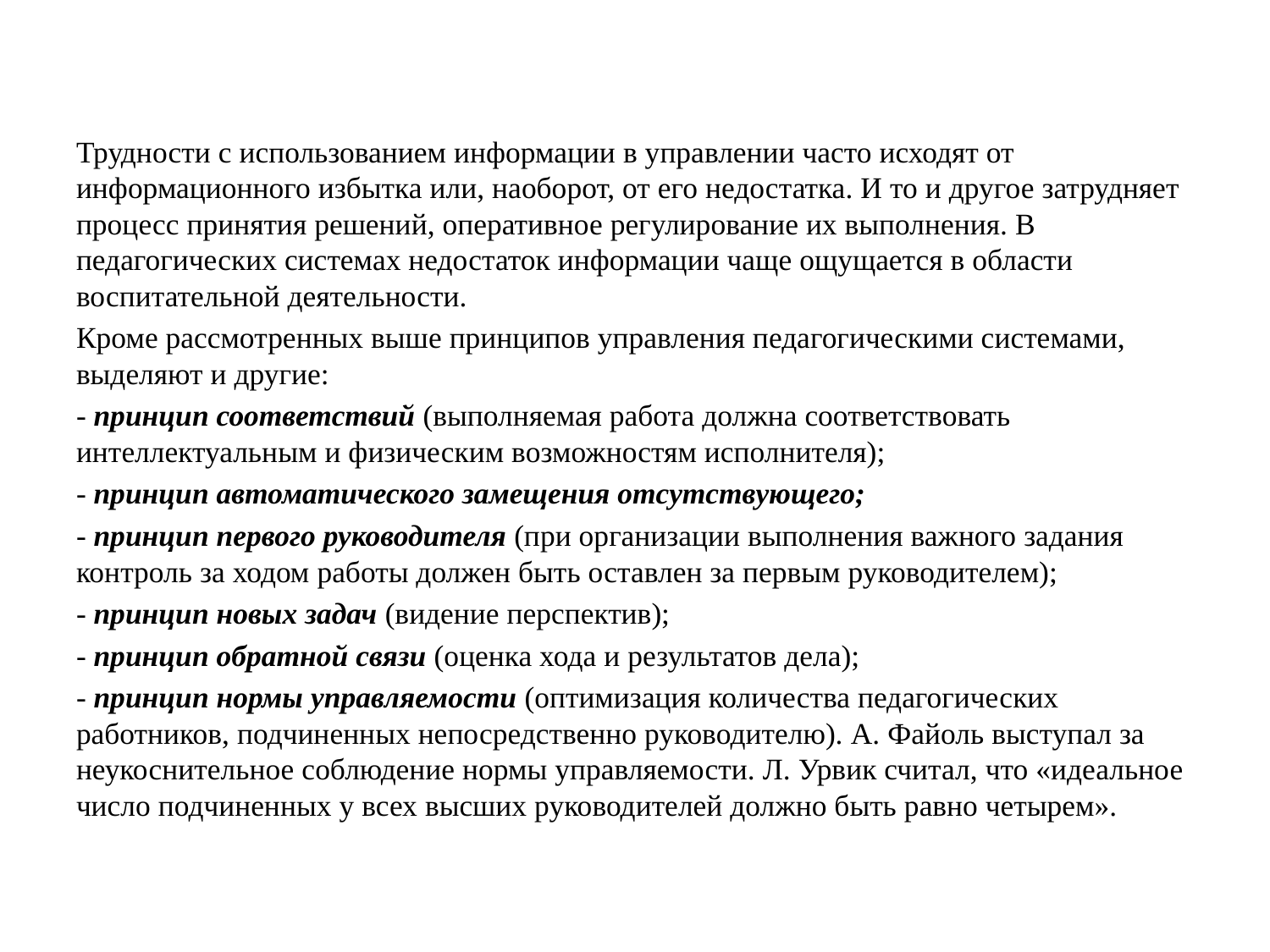

Трудности с использованием информации в управлении часто исходят от информационного избытка или, наоборот, от его недостатка. И то и другое затрудняет процесс принятия решений, оперативное регулирование их выполнения. В педагогических системах недостаток информации чаще ощущается в области воспитательной деятельности.
Кроме рассмотренных выше принципов управления педагогическими системами, выделяют и другие:
- принцип соответствий (выполняемая работа должна соответствовать интеллектуальным и физическим возможностям исполнителя);
- принцип автоматического замещения отсутствующего;
- принцип первого руководителя (при организации выполнения важного задания контроль за ходом работы должен быть оставлен за первым руководителем);
- принцип новых задач (видение перспектив);
- принцип обратной связи (оценка хода и результатов дела);
- принцип нормы управляемости (оптимизация количества педагогических работников, подчиненных непосредственно руководителю). А. Файоль выступал за неукоснительное соблюдение нормы управляемости. Л. Урвик считал, что «идеальное число подчиненных у всех высших руководителей должно быть равно четырем».